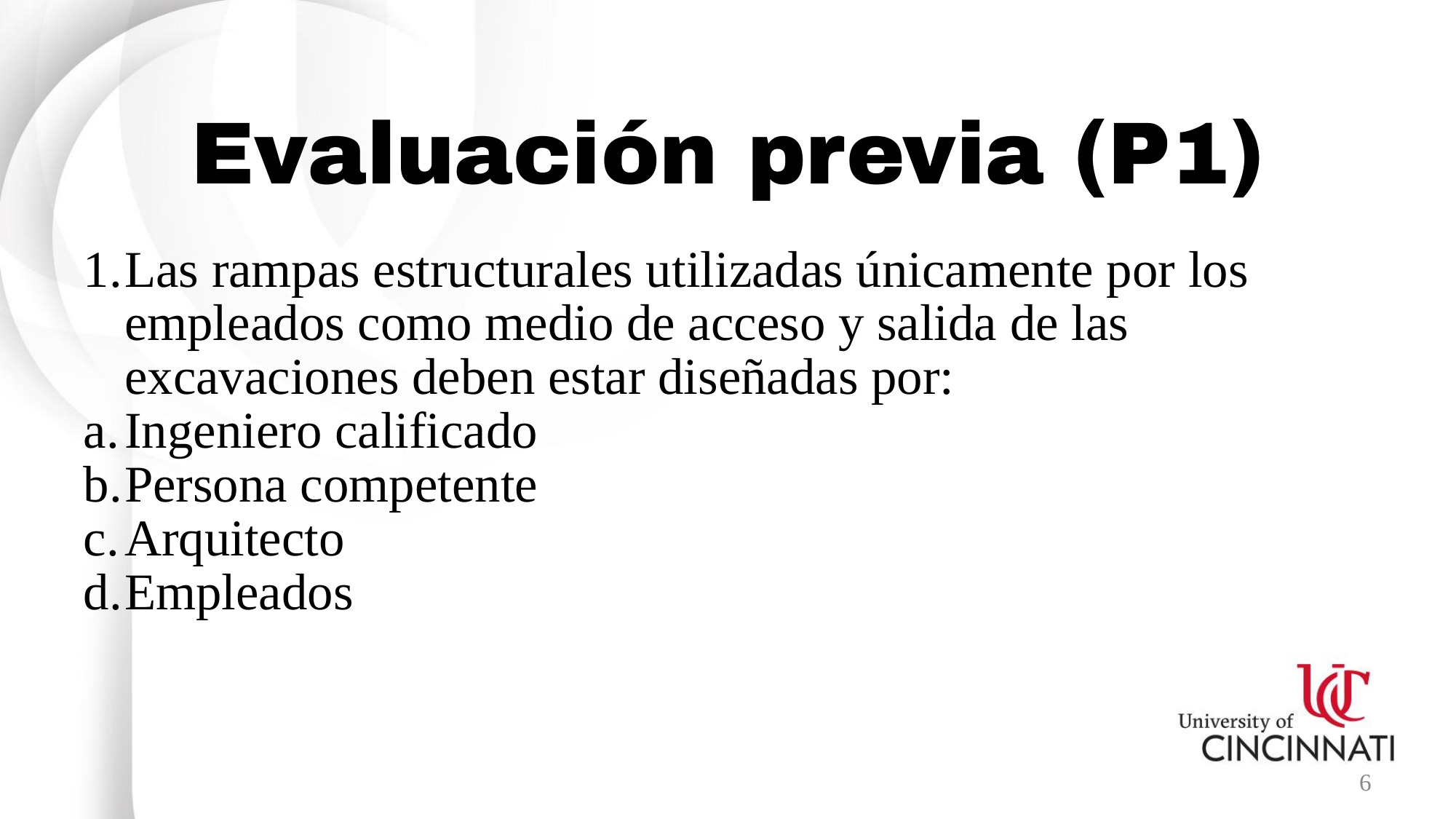

# Evaluación previa (P1)
Las rampas estructurales utilizadas únicamente por los empleados como medio de acceso y salida de las excavaciones deben estar diseñadas por:
Ingeniero calificado
Persona competente
Arquitecto
Empleados

6